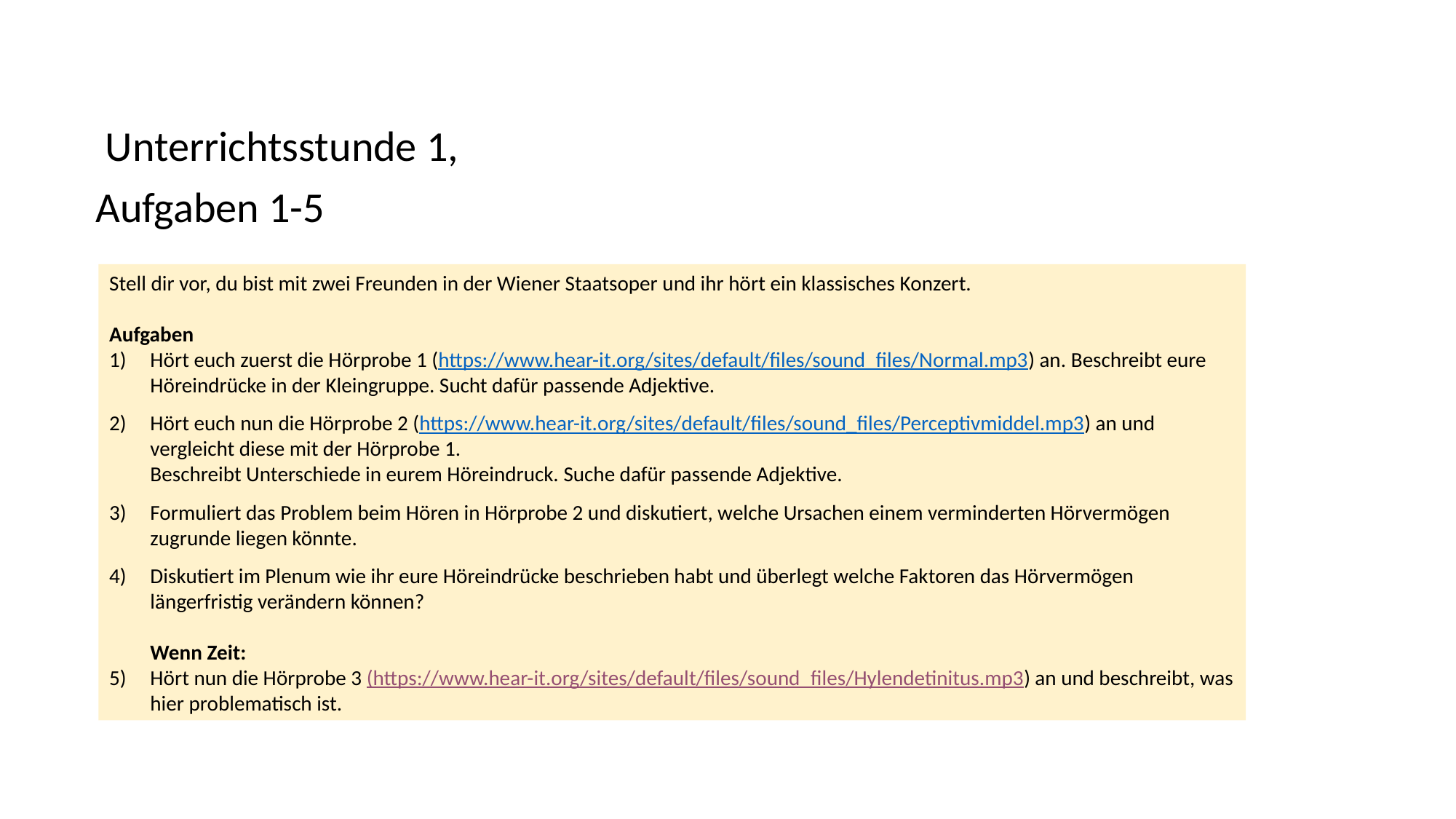

Unterrichtsstunde 1,
Aufgaben 1-5
Stell dir vor, du bist mit zwei Freunden in der Wiener Staatsoper und ihr hört ein klassisches Konzert.

Aufgaben
Hört euch zuerst die Hörprobe 1 (https://www.hear-it.org/sites/default/files/sound_files/Normal.mp3) an. Beschreibt eure Höreindrücke in der Kleingruppe. Sucht dafür passende Adjektive.

Hört euch nun die Hörprobe 2 (https://www.hear-it.org/sites/default/files/sound_files/Perceptivmiddel.mp3) an und vergleicht diese mit der Hörprobe 1.
Beschreibt Unterschiede in eurem Höreindruck. Suche dafür passende Adjektive.

Formuliert das Problem beim Hören in Hörprobe 2 und diskutiert, welche Ursachen einem verminderten Hörvermögen zugrunde liegen könnte.

Diskutiert im Plenum wie ihr eure Höreindrücke beschrieben habt und überlegt welche Faktoren das Hörvermögen längerfristig verändern können?
Wenn Zeit:
Hört nun die Hörprobe 3 (https://www.hear-it.org/sites/default/files/sound_files/Hylendetinitus.mp3) an und beschreibt, was hier problematisch ist.